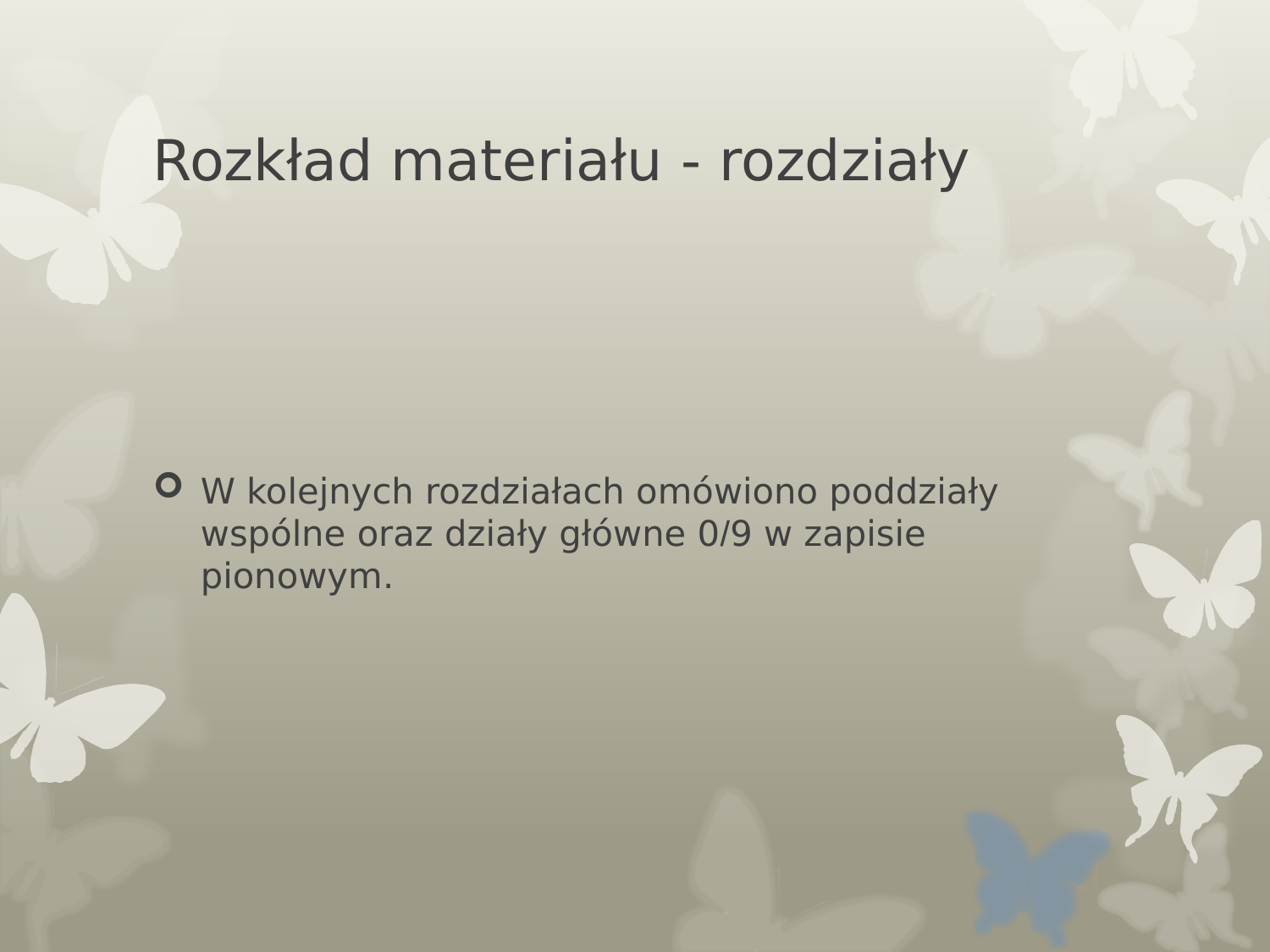

# Rozkład materiału - rozdziały
W kolejnych rozdziałach omówiono poddziały wspólne oraz działy główne 0/9 w zapisie pionowym.